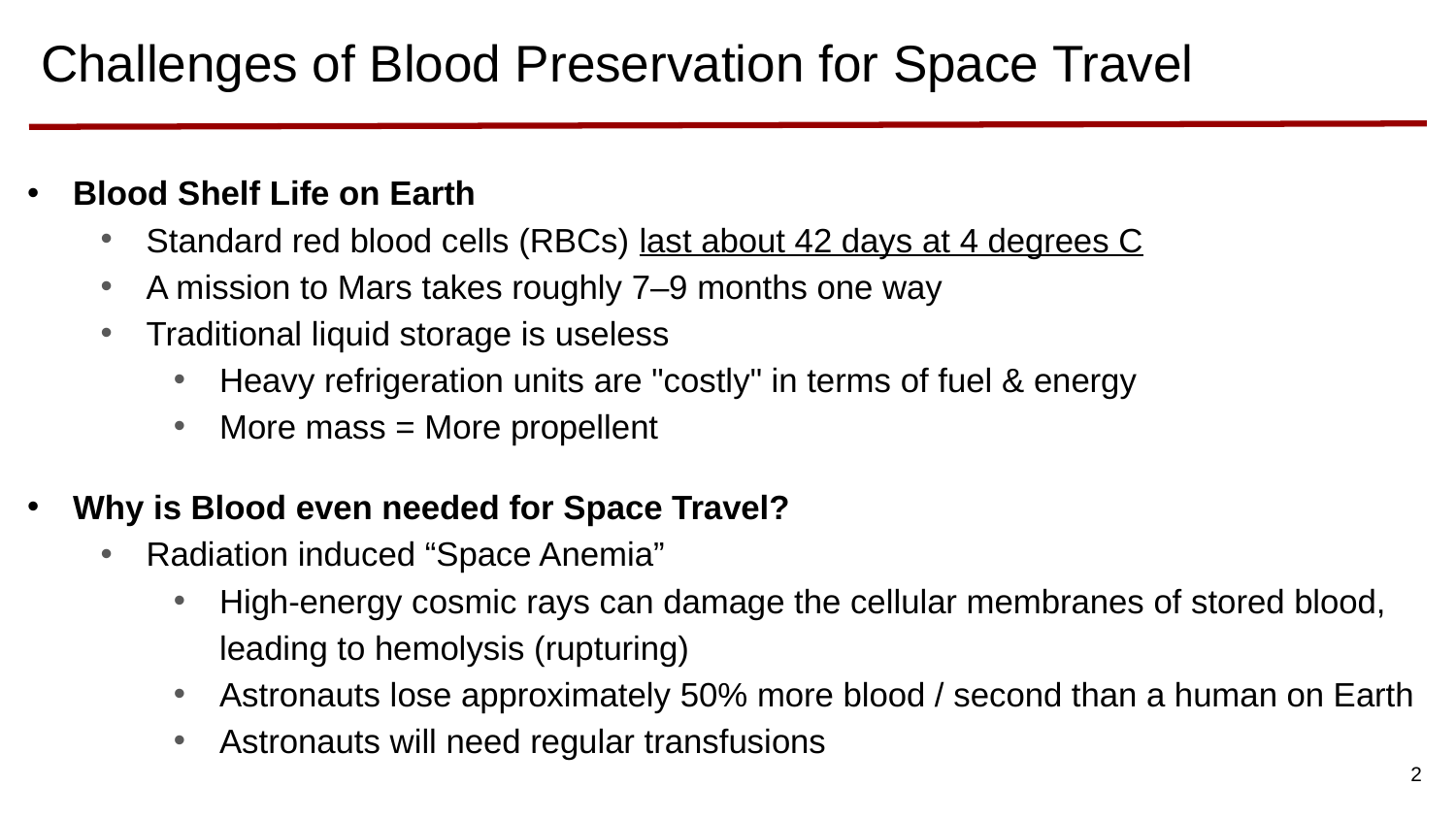

Challenges of Blood Preservation for Space Travel
Blood Shelf Life on Earth
Standard red blood cells (RBCs) last about 42 days at 4 degrees C
A mission to Mars takes roughly 7–9 months one way
Traditional liquid storage is useless
Heavy refrigeration units are "costly" in terms of fuel & energy
More mass = More propellent

Why is Blood even needed for Space Travel?
Radiation induced “Space Anemia”
High-energy cosmic rays can damage the cellular membranes of stored blood, leading to hemolysis (rupturing)
Astronauts lose approximately 50% more blood / second than a human on Earth
Astronauts will need regular transfusions
2